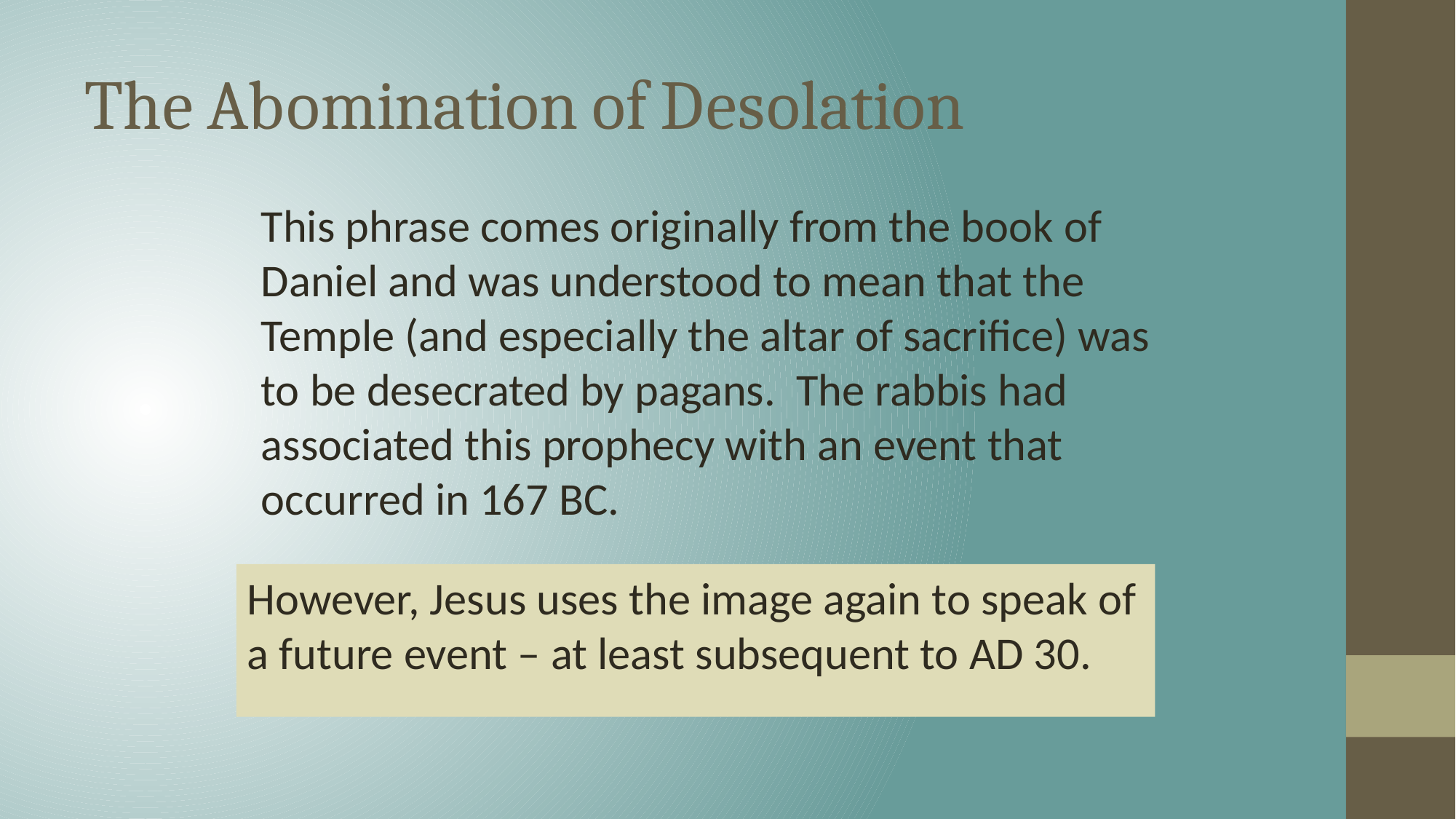

# The Abomination of Desolation
This phrase comes originally from the book of Daniel and was understood to mean that the Temple (and especially the altar of sacrifice) was to be desecrated by pagans.  The rabbis had associated this prophecy with an event that occurred in 167 BC.

However, Jesus uses the image again to speak of a future event – at least subsequent to AD 30.